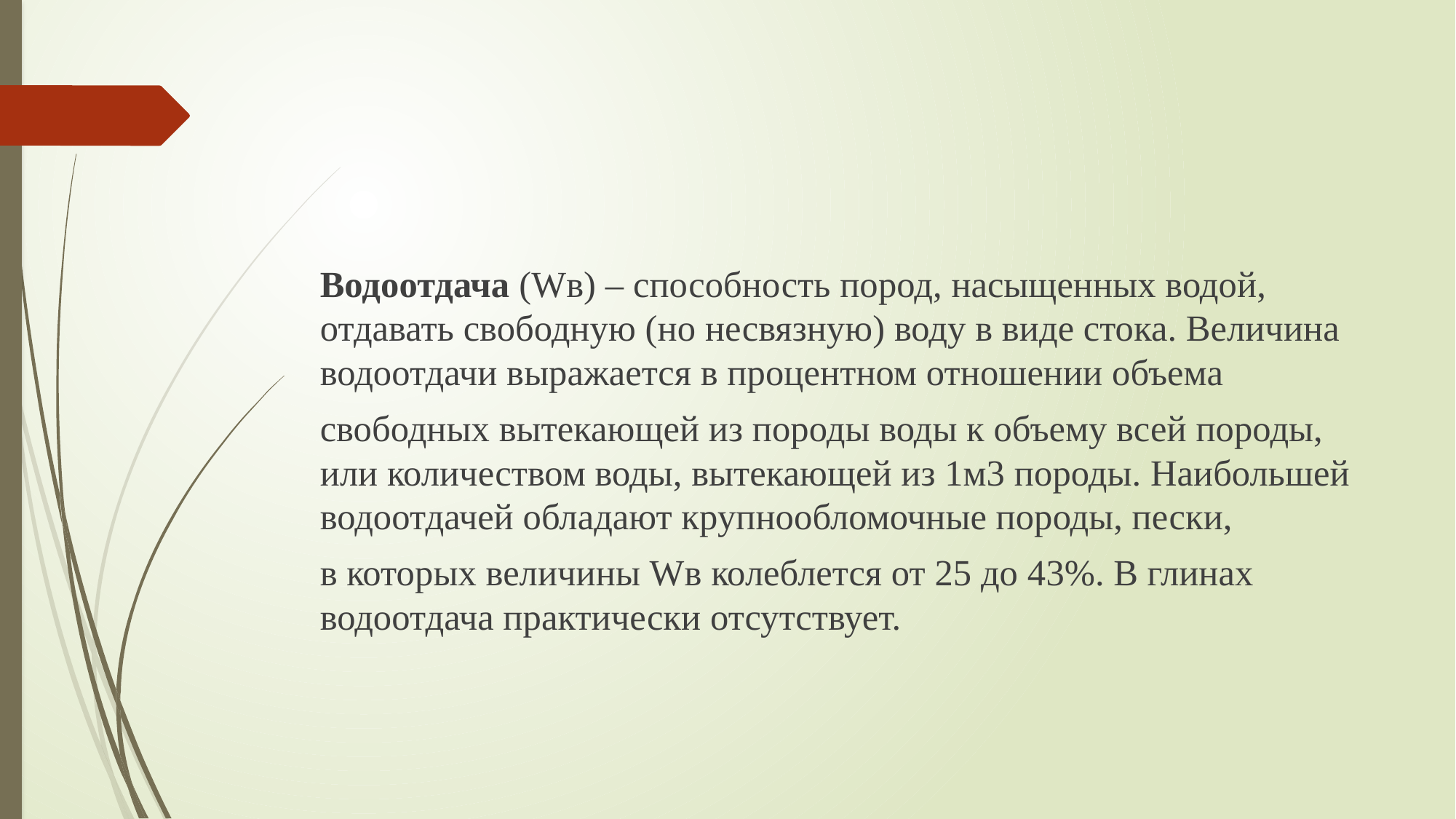

#
Водоотдача (Wв) – способность пород, насыщенных водой, отдавать свободную (но несвязную) воду в виде стока. Величина водоотдачи выражается в процентном отношении объема
свободных вытекающей из породы воды к объему всей породы, или количеством воды, вытекающей из 1м3 породы. Наибольшей водоотдачей обладают крупнообломочные породы, пески,
в которых величины Wв колеблется от 25 до 43%. В глинах водоотдача практически отсутствует.